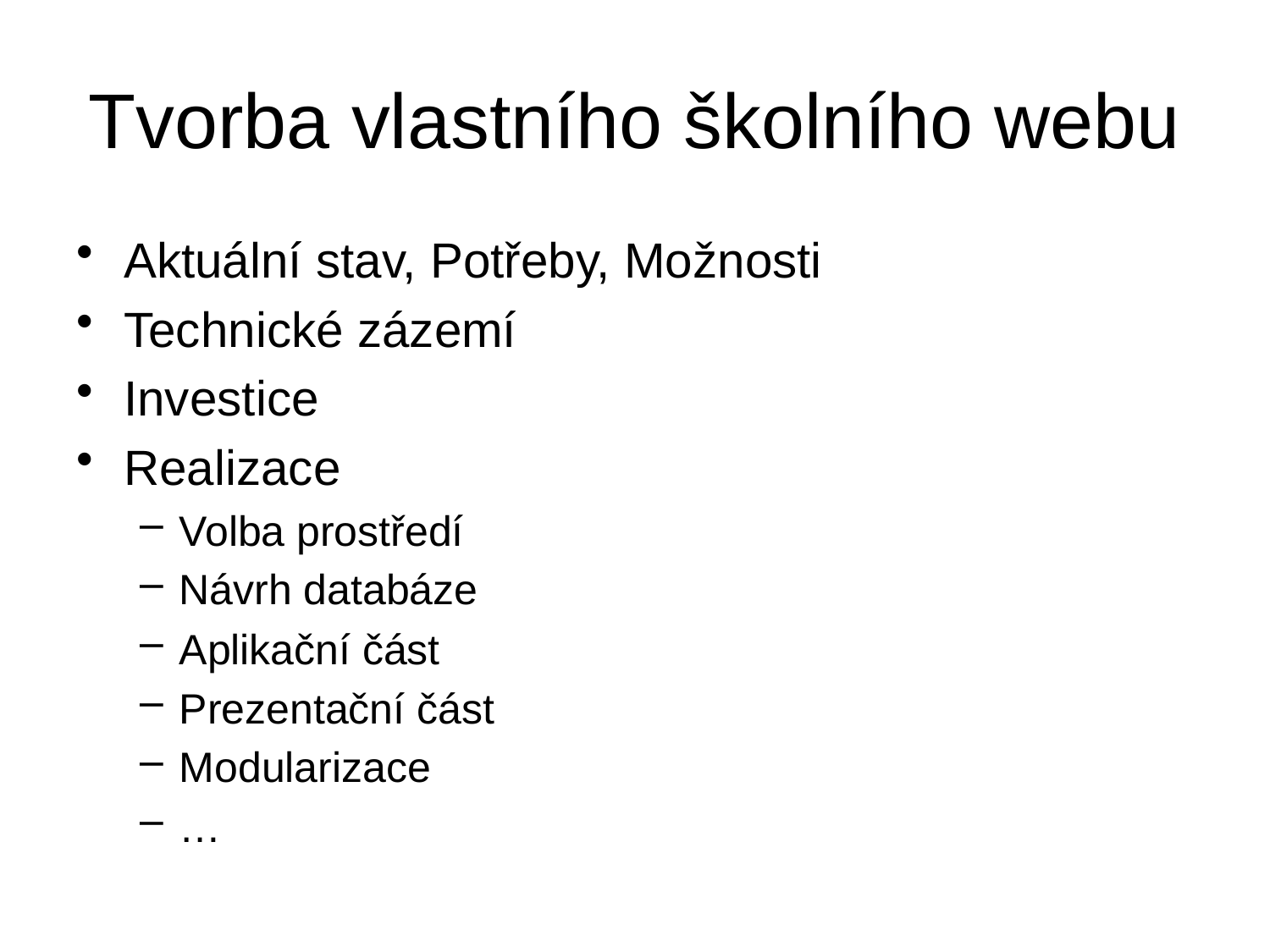

# Tvorba vlastního školního webu
Aktuální stav, Potřeby, Možnosti
Technické zázemí
Investice
Realizace
Volba prostředí
Návrh databáze
Aplikační část
Prezentační část
Modularizace
…